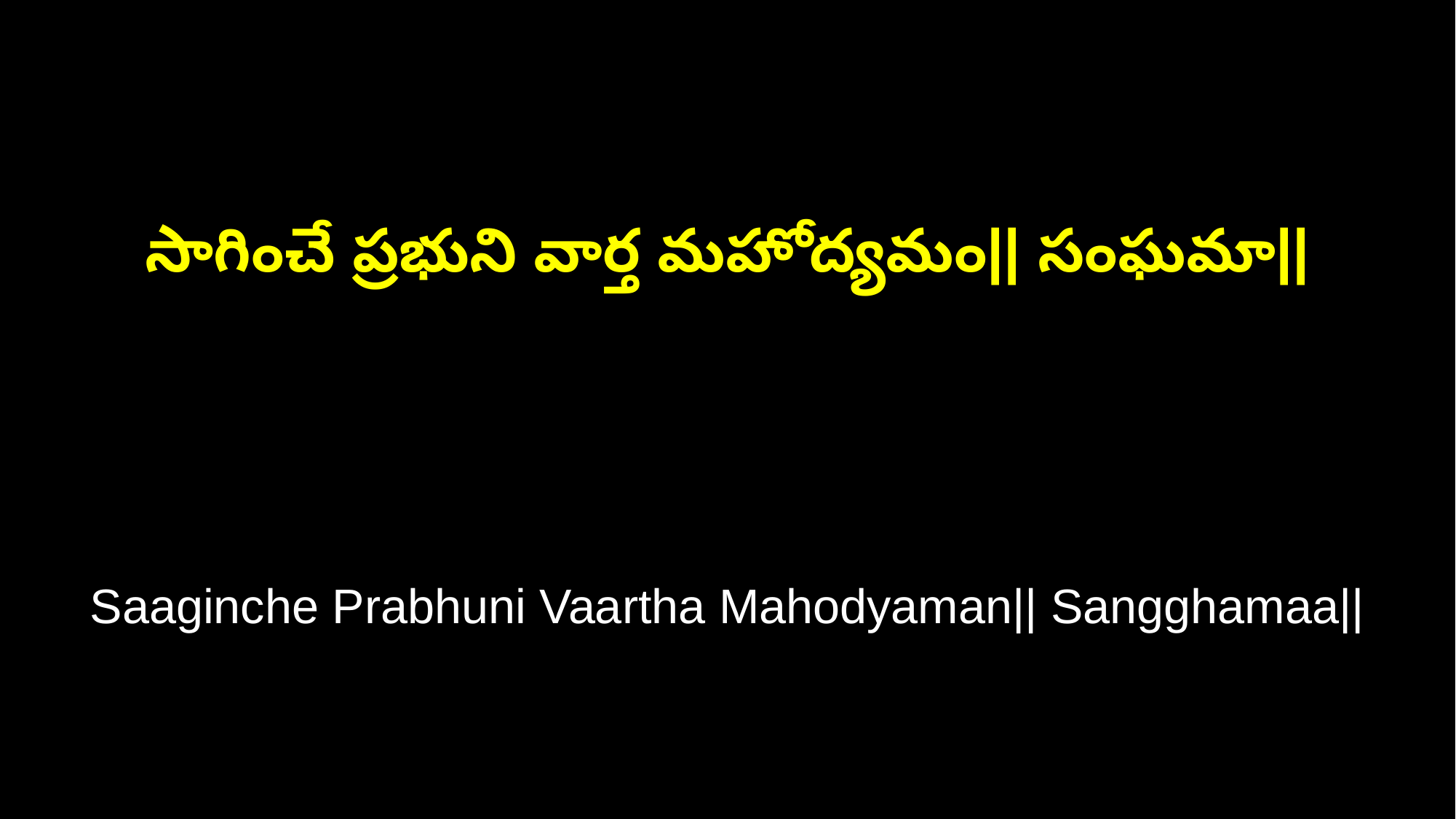

సాగించే ప్రభుని వార్త మహోద్యమం|| సంఘమా||
Saaginche Prabhuni Vaartha Mahodyaman|| Sangghamaa||